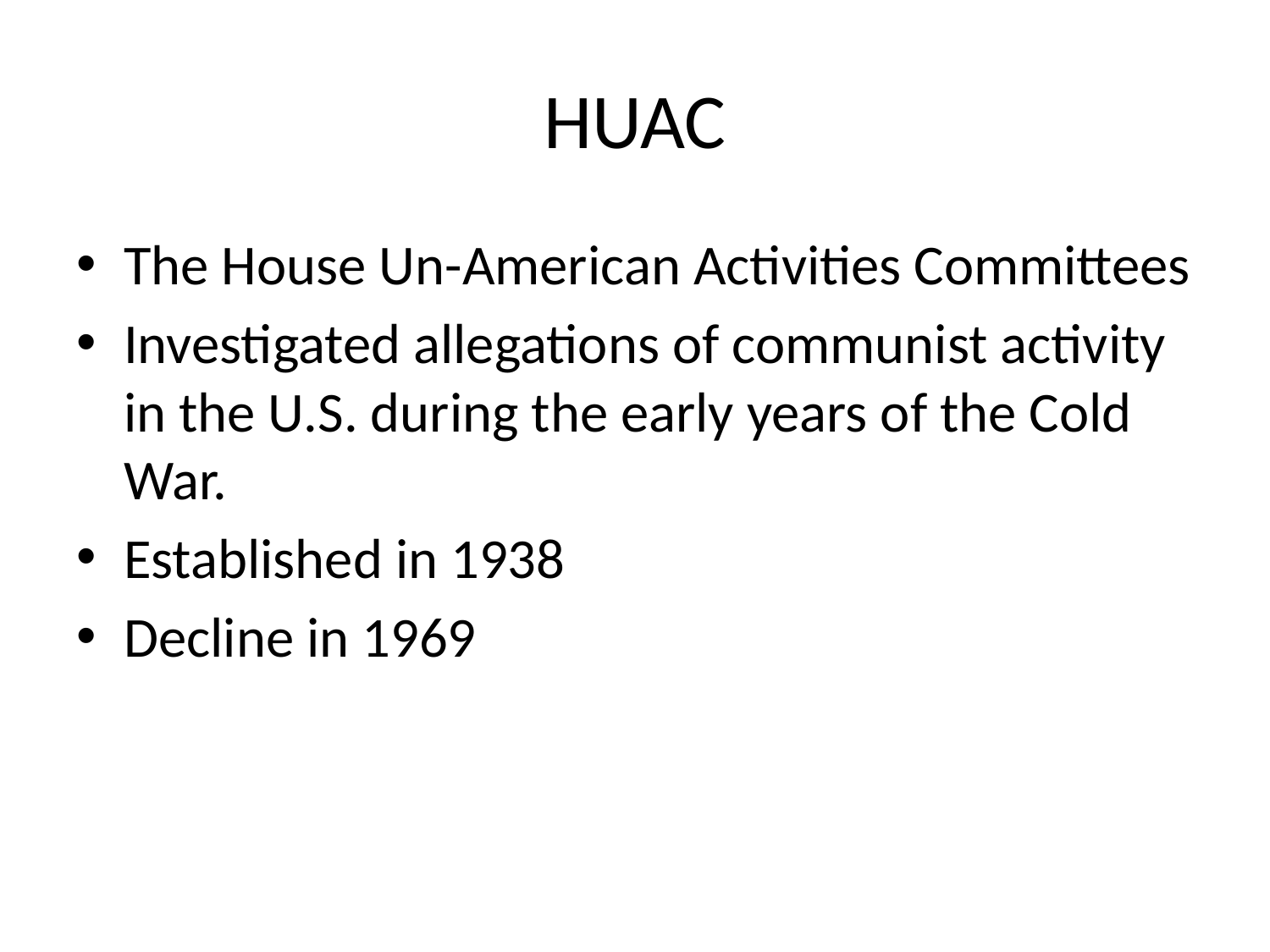

# HUAC
The House Un-American Activities Committees
Investigated allegations of communist activity in the U.S. during the early years of the Cold War.
Established in 1938
Decline in 1969